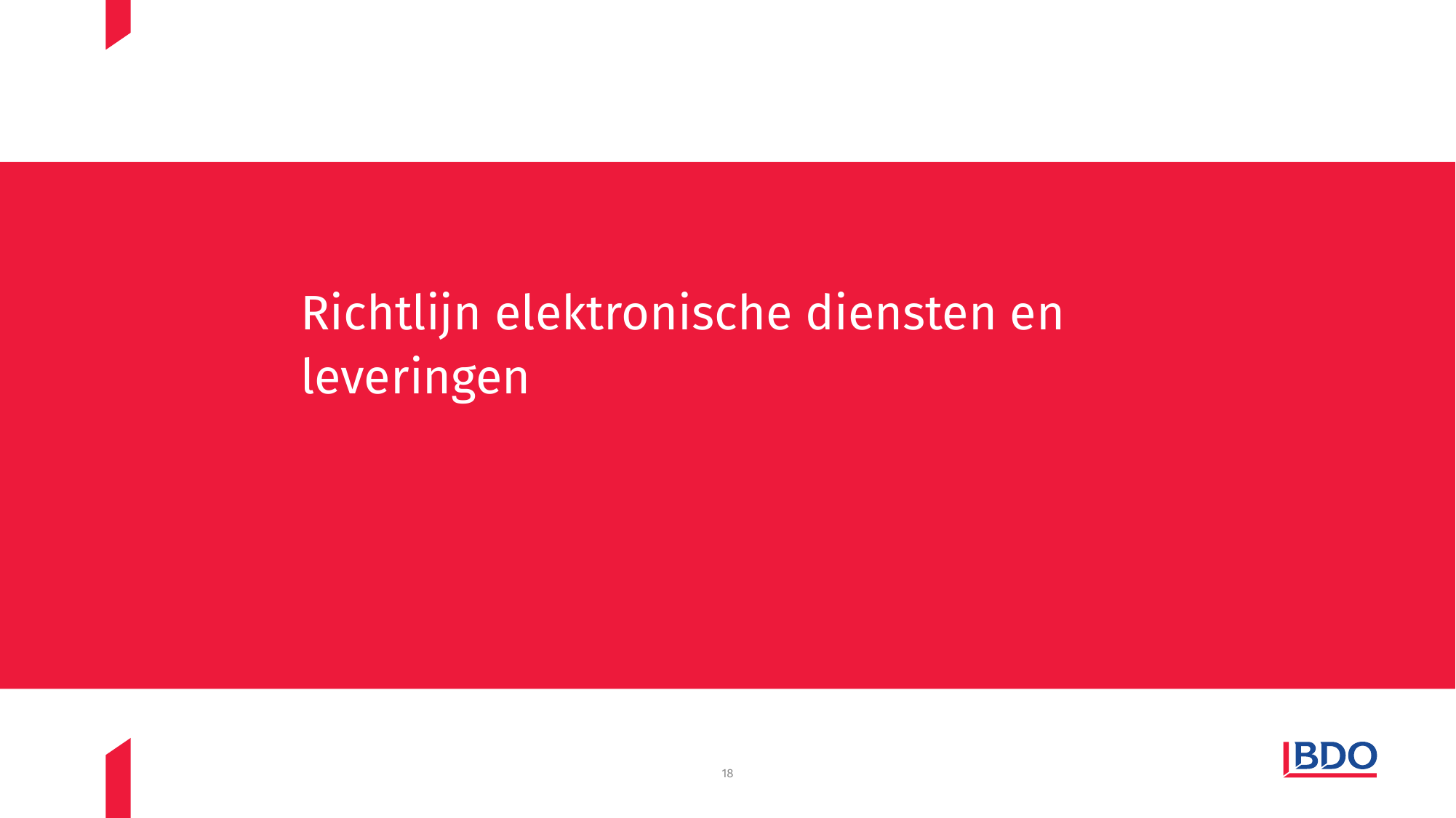

18
#

Richtlijn elektronische diensten en leveringen